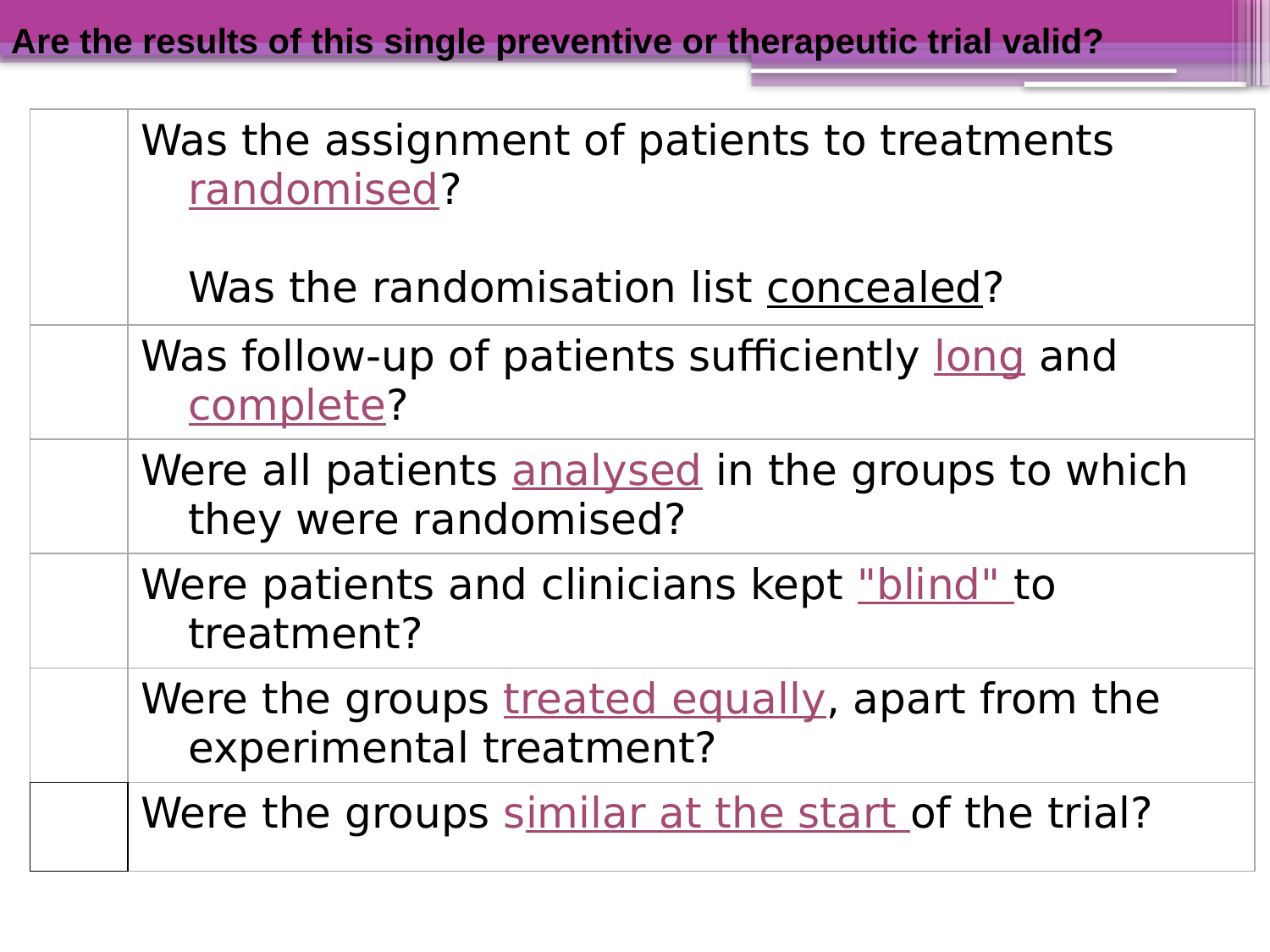

Are the results of this single preventive or therapeutic trial valid?

|  | Was the assignment of patients to treatments randomised? Was the randomisation list concealed? |
| --- | --- |
|  | Was follow-up of patients sufficiently long and complete? |
|  | Were all patients analysed in the groups to which they were randomised? |
|  | Were patients and clinicians kept "blind" to treatment? |
|  | Were the groups treated equally, apart from the experimental treatment? |
|  | Were the groups similar at the start of the trial? |